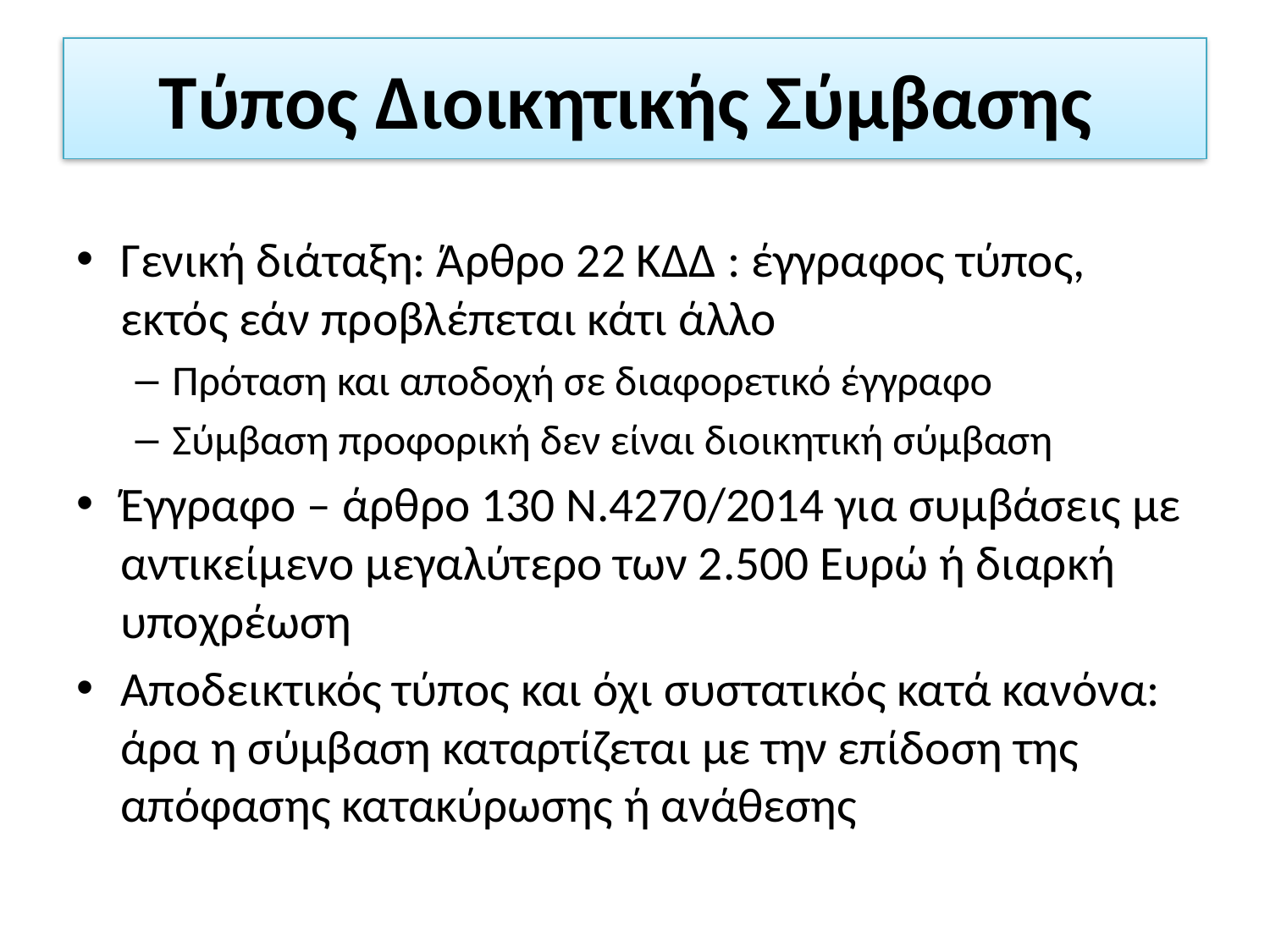

# Τύπος Διοικητικής Σύμβασης
Γενική διάταξη: Άρθρο 22 ΚΔΔ : έγγραφος τύπος, εκτός εάν προβλέπεται κάτι άλλο
Πρόταση και αποδοχή σε διαφορετικό έγγραφο
Σύμβαση προφορική δεν είναι διοικητική σύμβαση
Έγγραφο – άρθρο 130 Ν.4270/2014 για συμβάσεις με αντικείμενο μεγαλύτερο των 2.500 Ευρώ ή διαρκή υποχρέωση
Αποδεικτικός τύπος και όχι συστατικός κατά κανόνα: άρα η σύμβαση καταρτίζεται με την επίδοση της απόφασης κατακύρωσης ή ανάθεσης